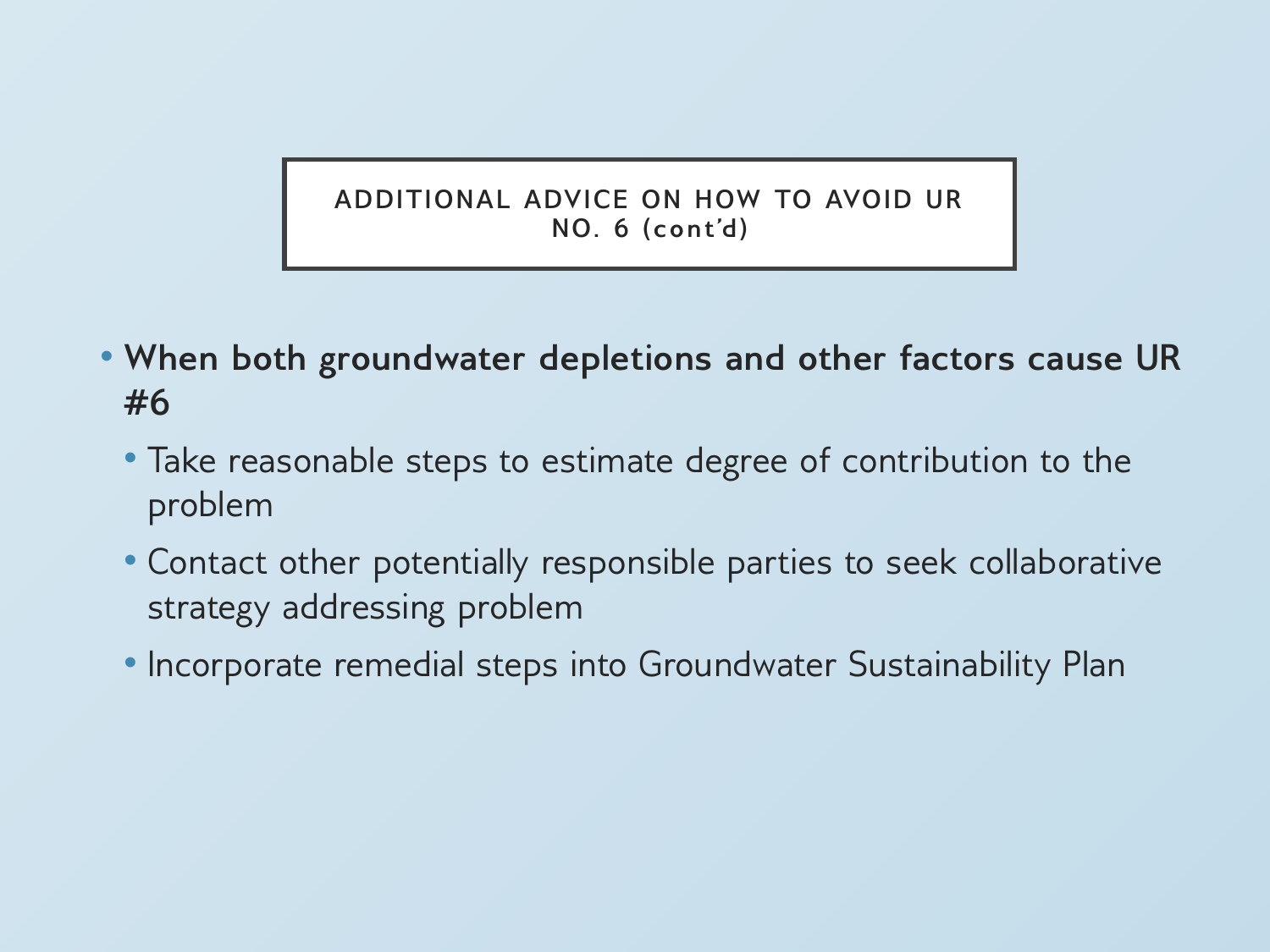

# Additional advice on how to avoid ur No. 6 (cont’d)
When both groundwater depletions and other factors cause UR #6
Take reasonable steps to estimate degree of contribution to the problem
Contact other potentially responsible parties to seek collaborative strategy addressing problem
Incorporate remedial steps into Groundwater Sustainability Plan